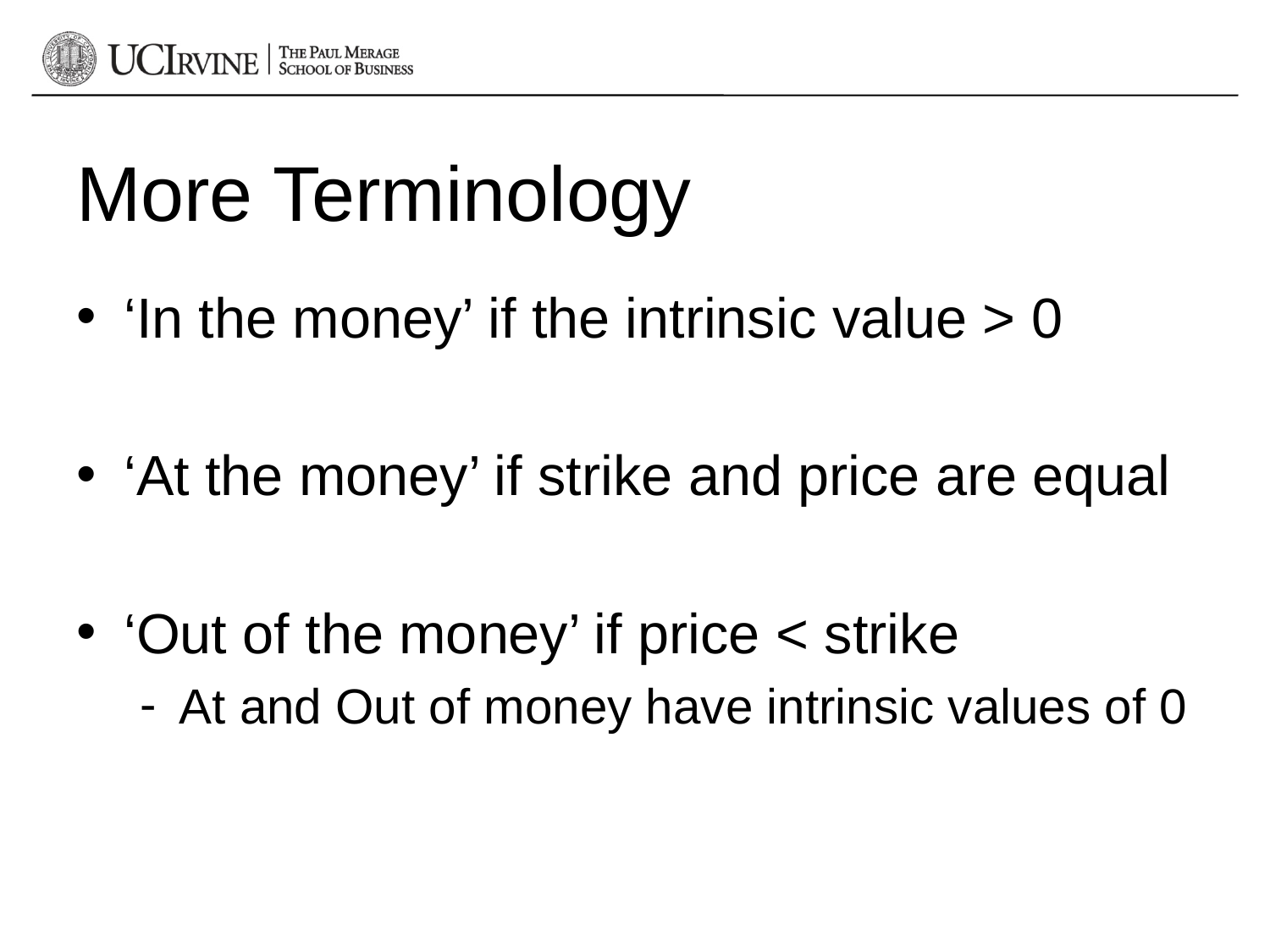

# More Terminology
‘In the money’ if the intrinsic value > 0

‘At the money’ if strike and price are equal

‘Out of the money’ if price < strike
At and Out of money have intrinsic values of 0